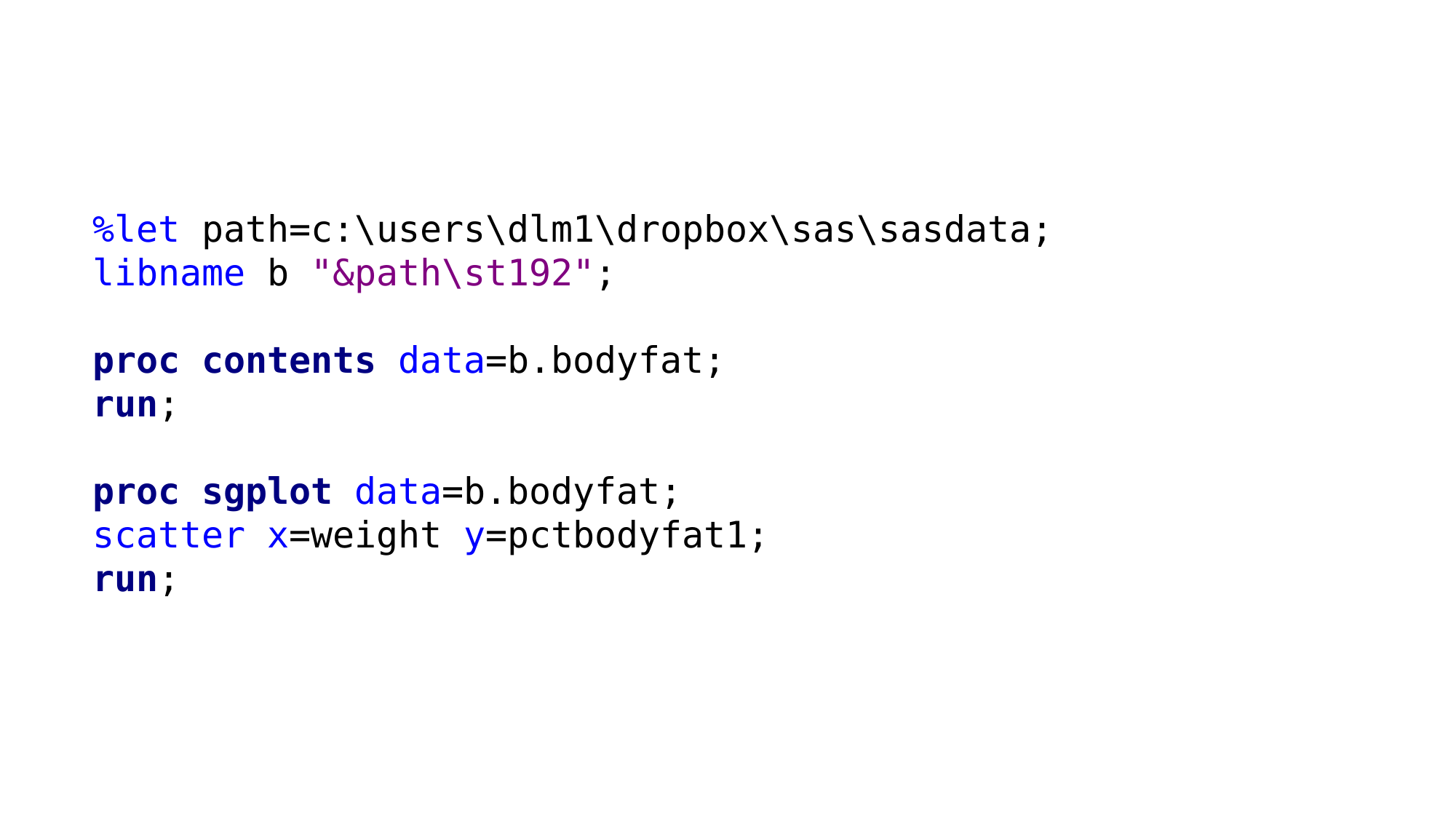

%let path=c:\users\dlm1\dropbox\sas\sasdata;
libname b "&path\st192";

proc contents data=b.bodyfat;
run;

proc sgplot data=b.bodyfat;
scatter x=weight y=pctbodyfat1;
run;